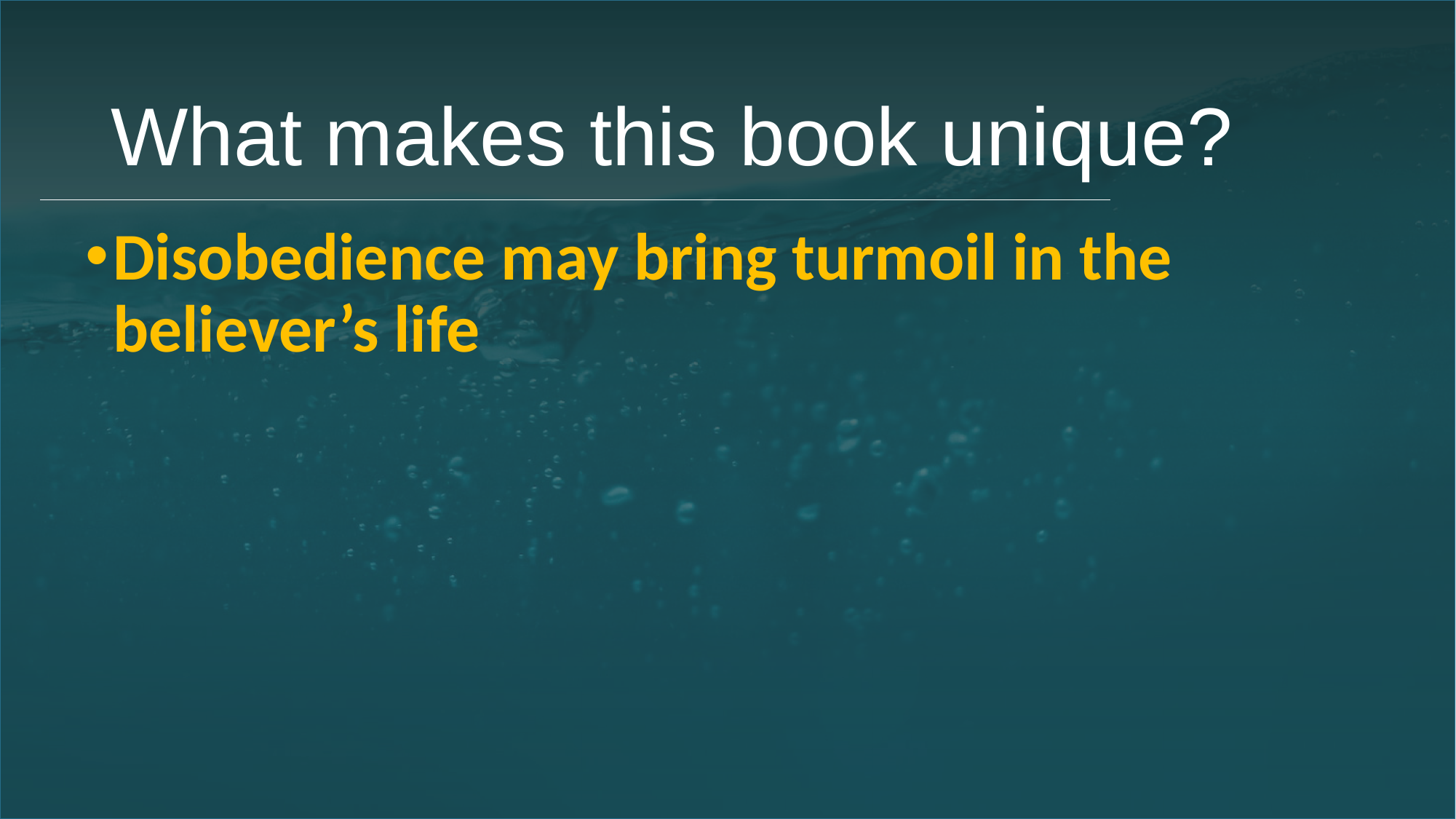

# What makes this book unique?
Disobedience may bring turmoil in the believer’s life